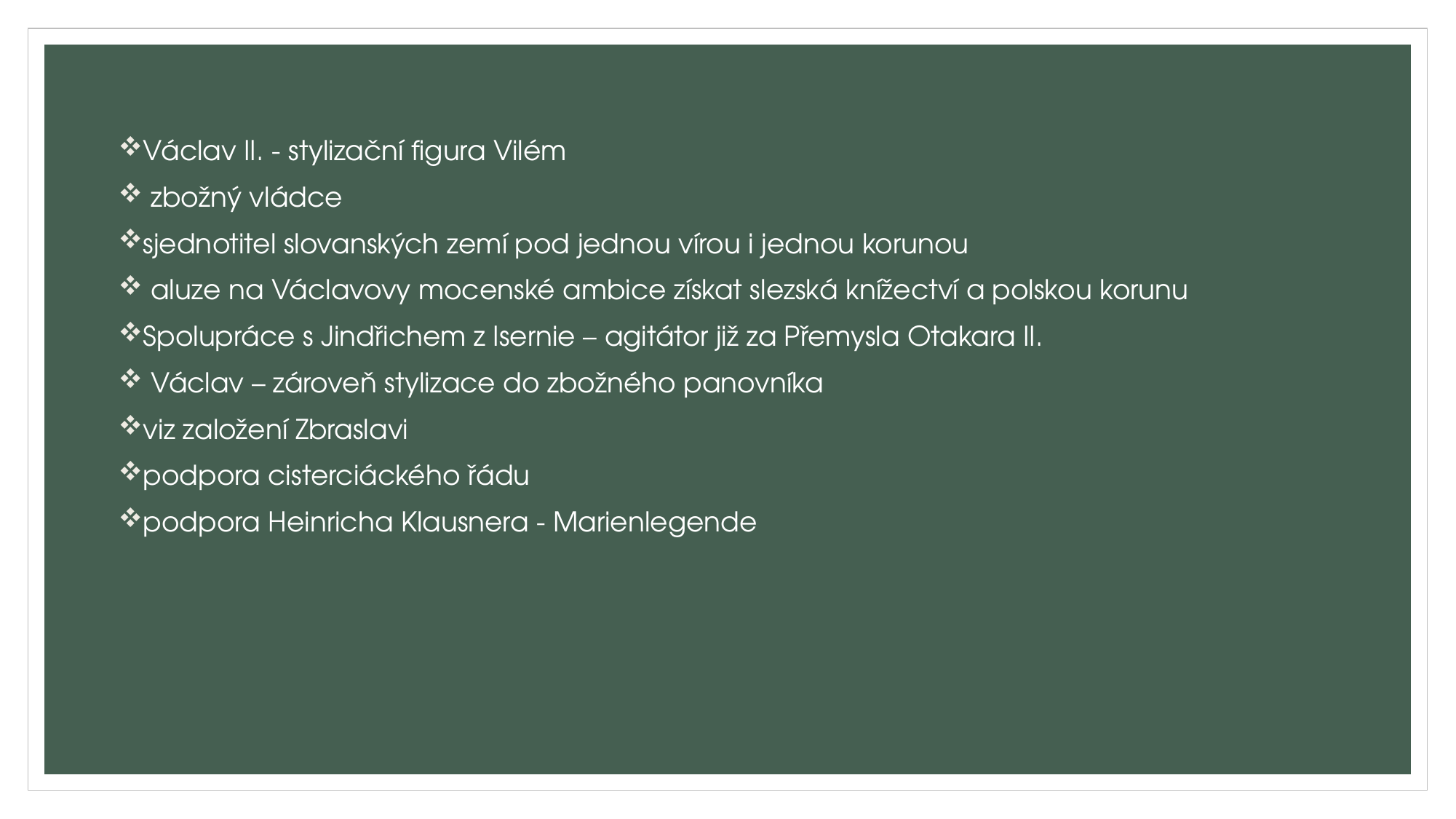

Václav II. - stylizační figura Vilém
 zbožný vládce
sjednotitel slovanských zemí pod jednou vírou i jednou korunou
 aluze na Václavovy mocenské ambice získat slezská knížectví a polskou korunu
Spolupráce s Jindřichem z Isernie – agitátor již za Přemysla Otakara II.
 Václav – zároveň stylizace do zbožného panovníka
viz založení Zbraslavi
podpora cisterciáckého řádu
podpora Heinricha Klausnera - Marienlegende